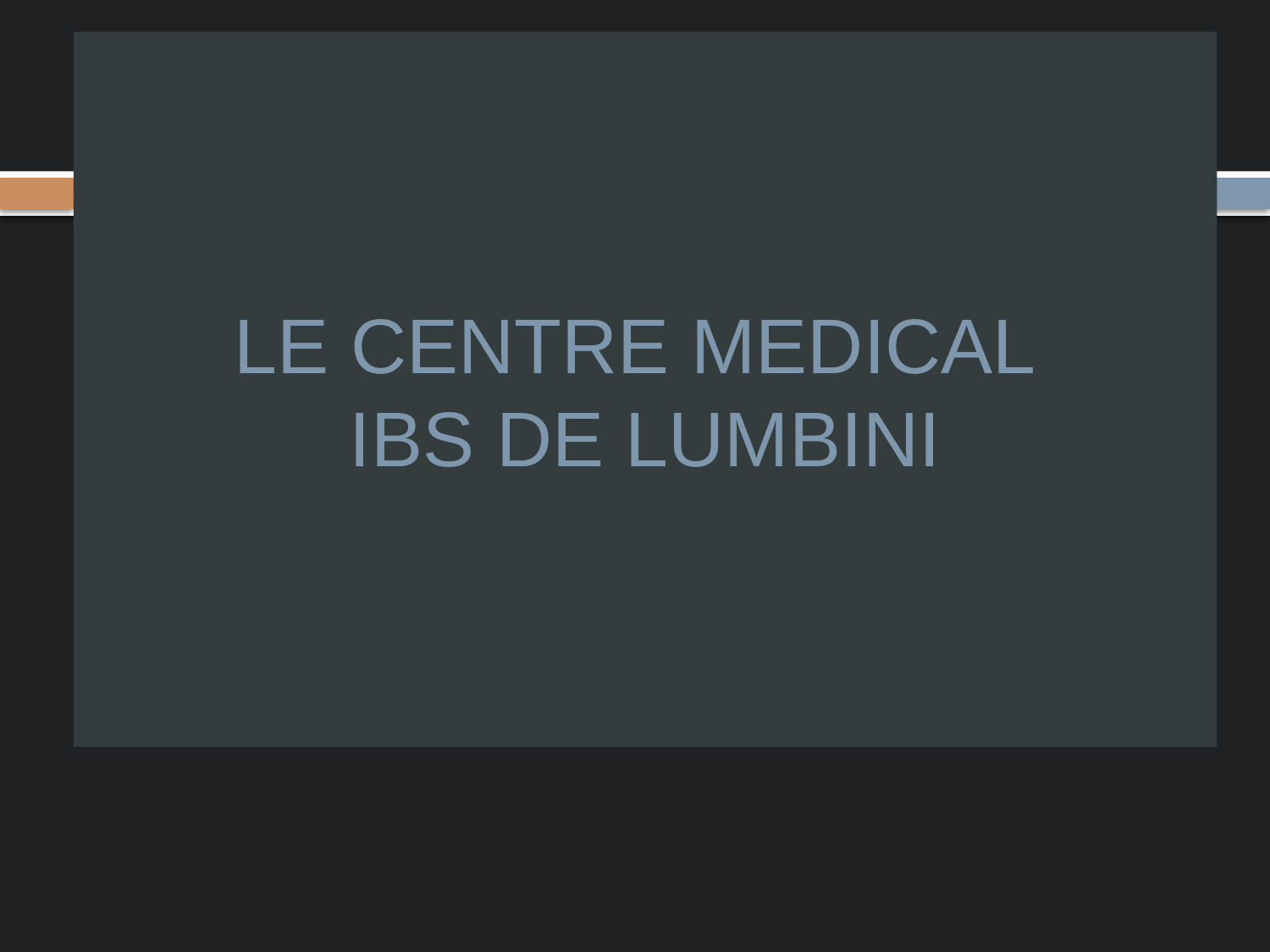

# Le CENTRE MEDICAL IBS de lumbini